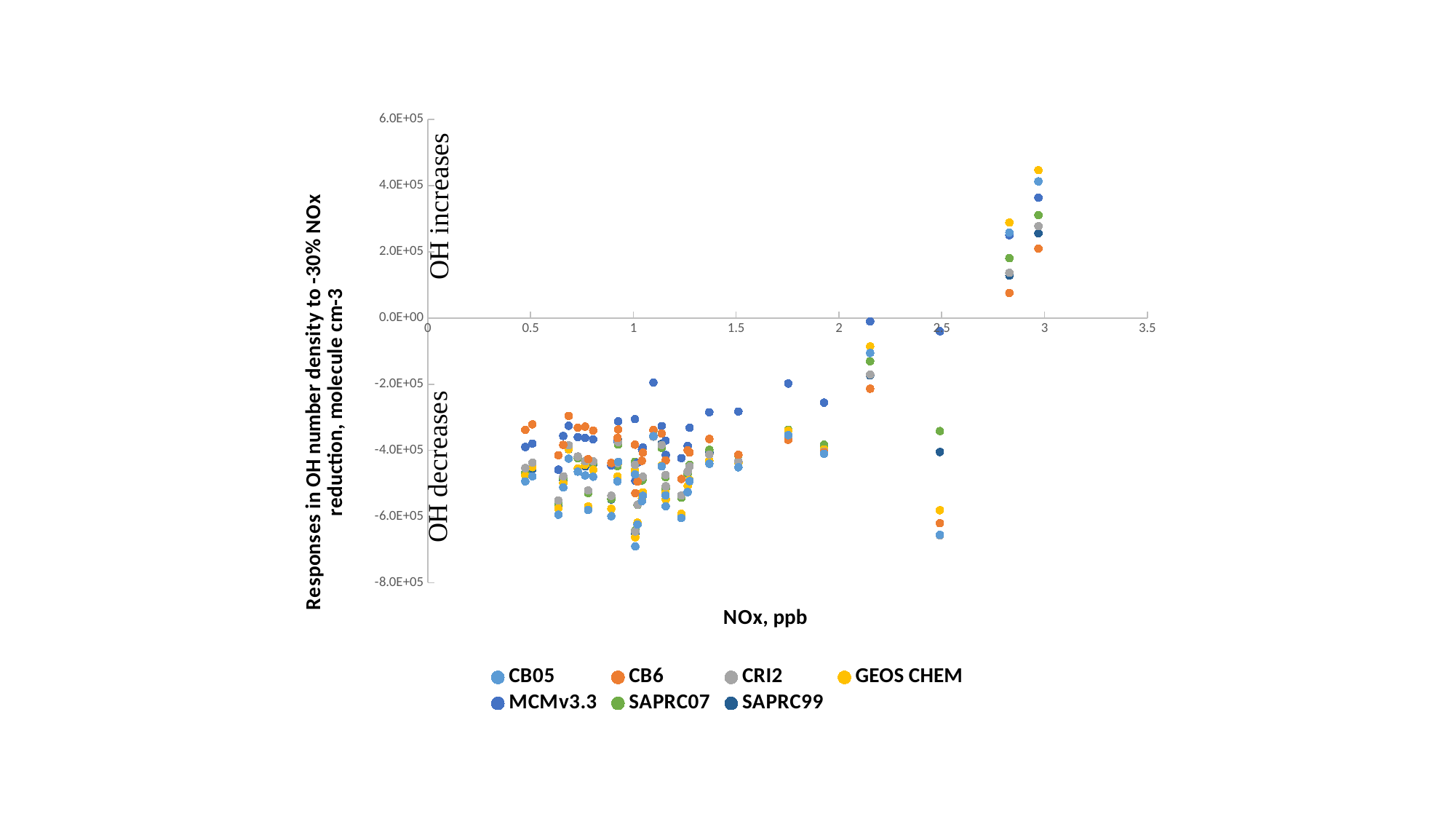

### Chart

| Category | CB05 | CB6 | CRI2 | GEOS CHEM | MCMv3.3 | SAPRC07 | SAPRC99 |
|---|---|---|---|---|---|---|---|
#